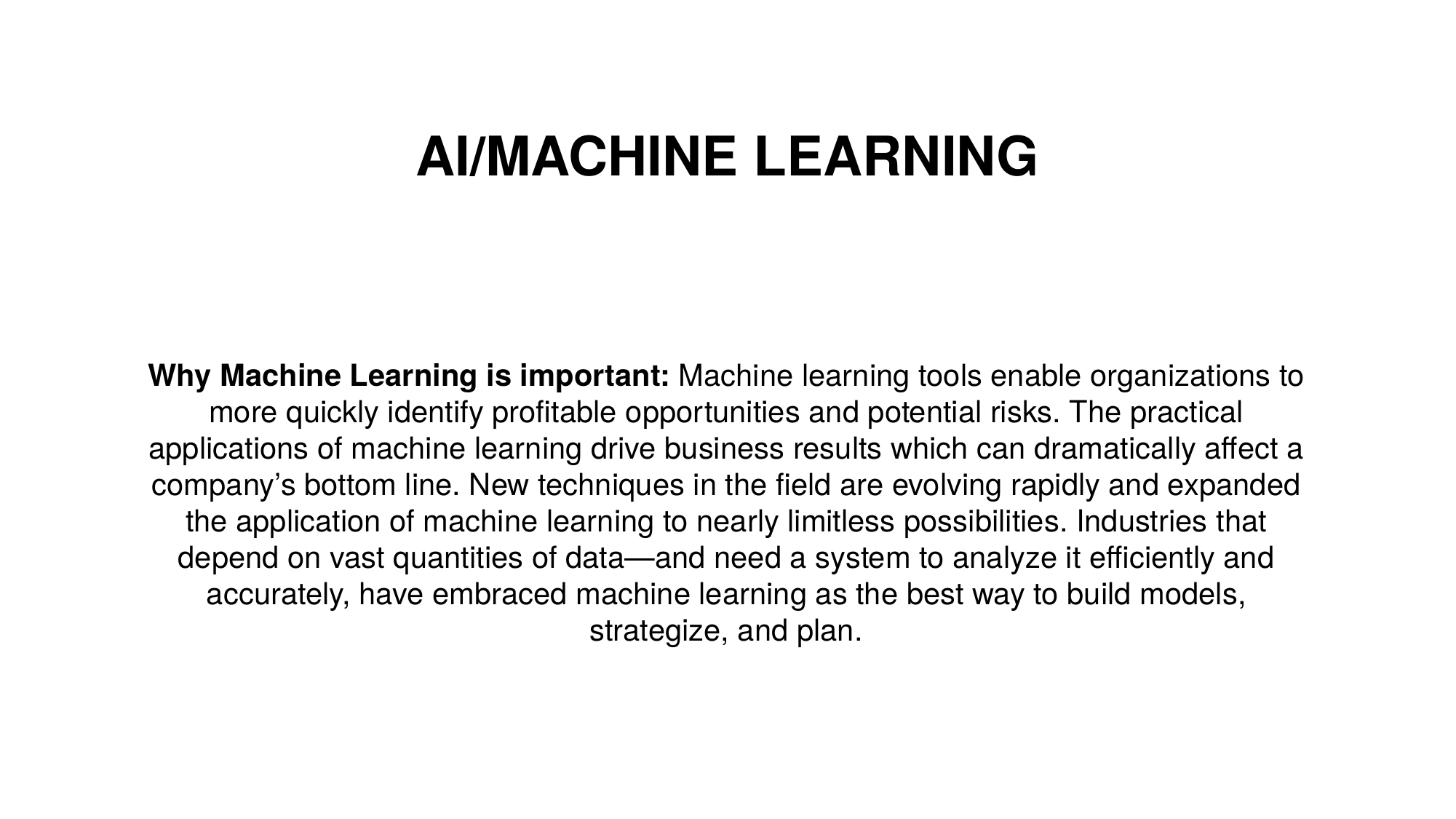

AI/MACHINE LEARNING

Why Machine Learning is important: Machine learning tools enable organizations to more quickly identify profitable opportunities and potential risks. The practical applications of machine learning drive business results which can dramatically affect a company’s bottom line. New techniques in the field are evolving rapidly and expanded the application of machine learning to nearly limitless possibilities. Industries that depend on vast quantities of data—and need a system to analyze it efficiently and accurately, have embraced machine learning as the best way to build models, strategize, and plan.